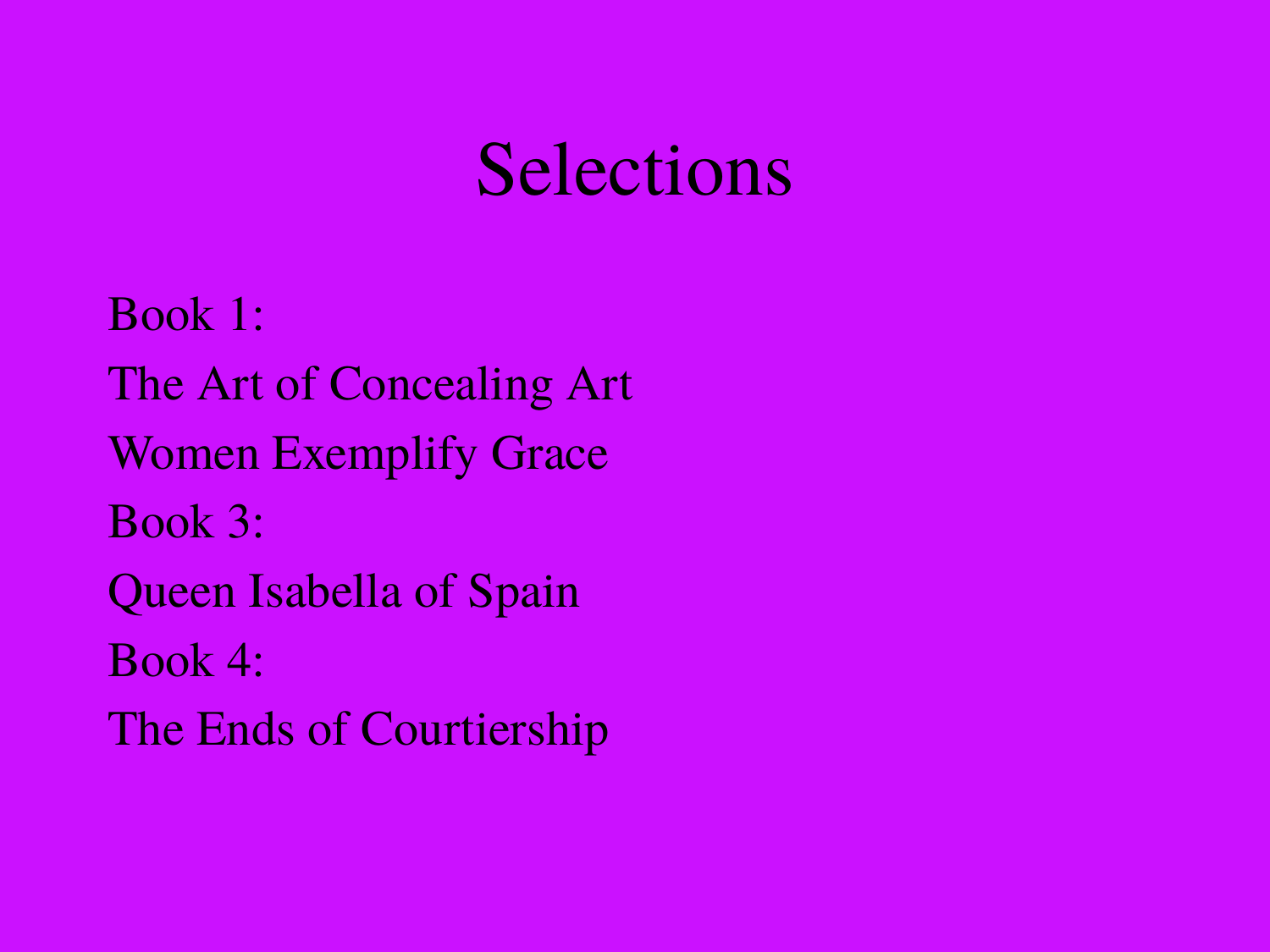

# Selections
Book 1:
The Art of Concealing Art
Women Exemplify Grace
Book 3:
Queen Isabella of Spain
Book 4:
The Ends of Courtiership